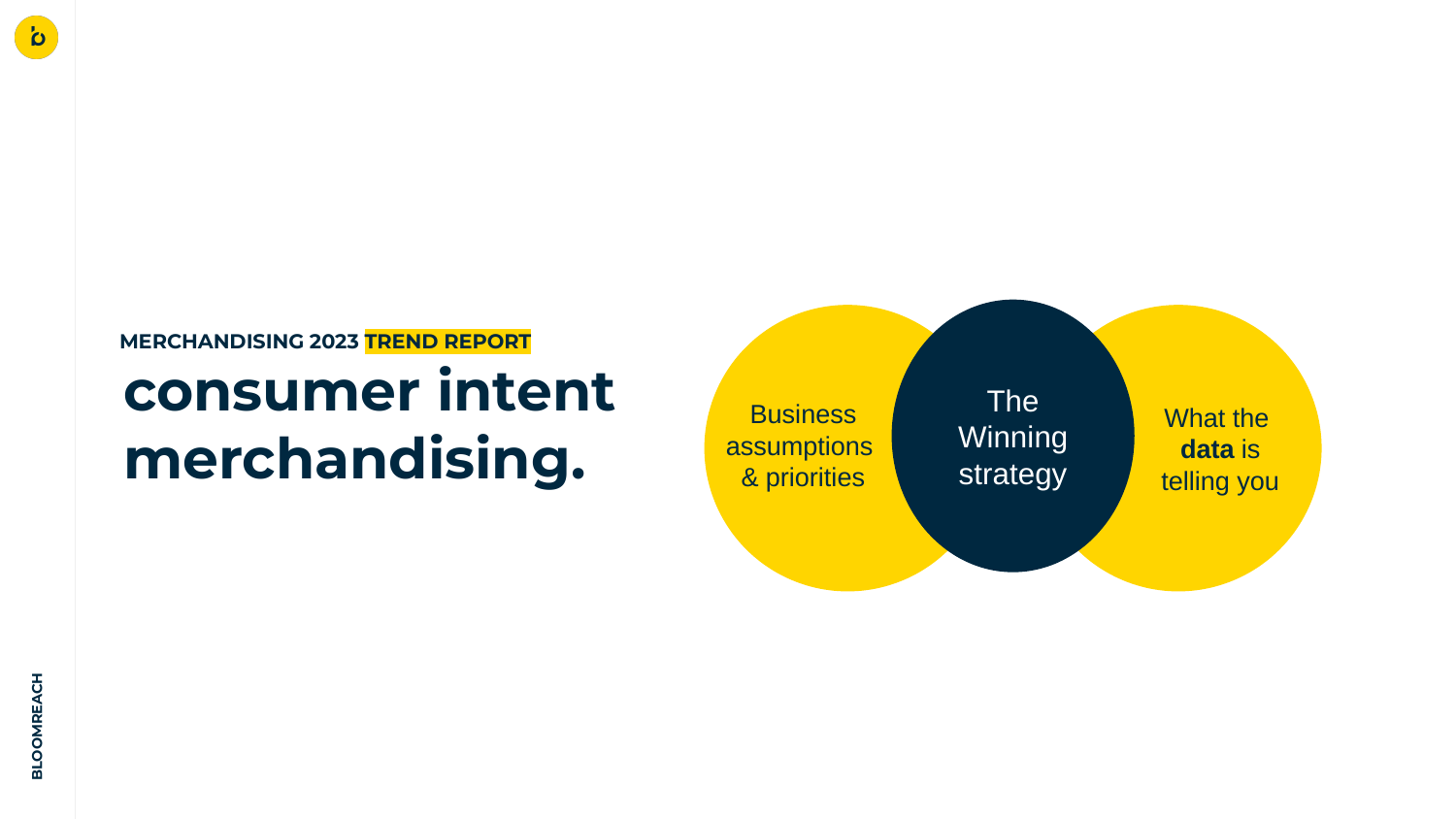

The Winning strategy

Business assumptions
& priorities

What the
data is telling you
MERCHANDISING 2023 TREND REPORT
consumer intent merchandising.
The Winning strategy